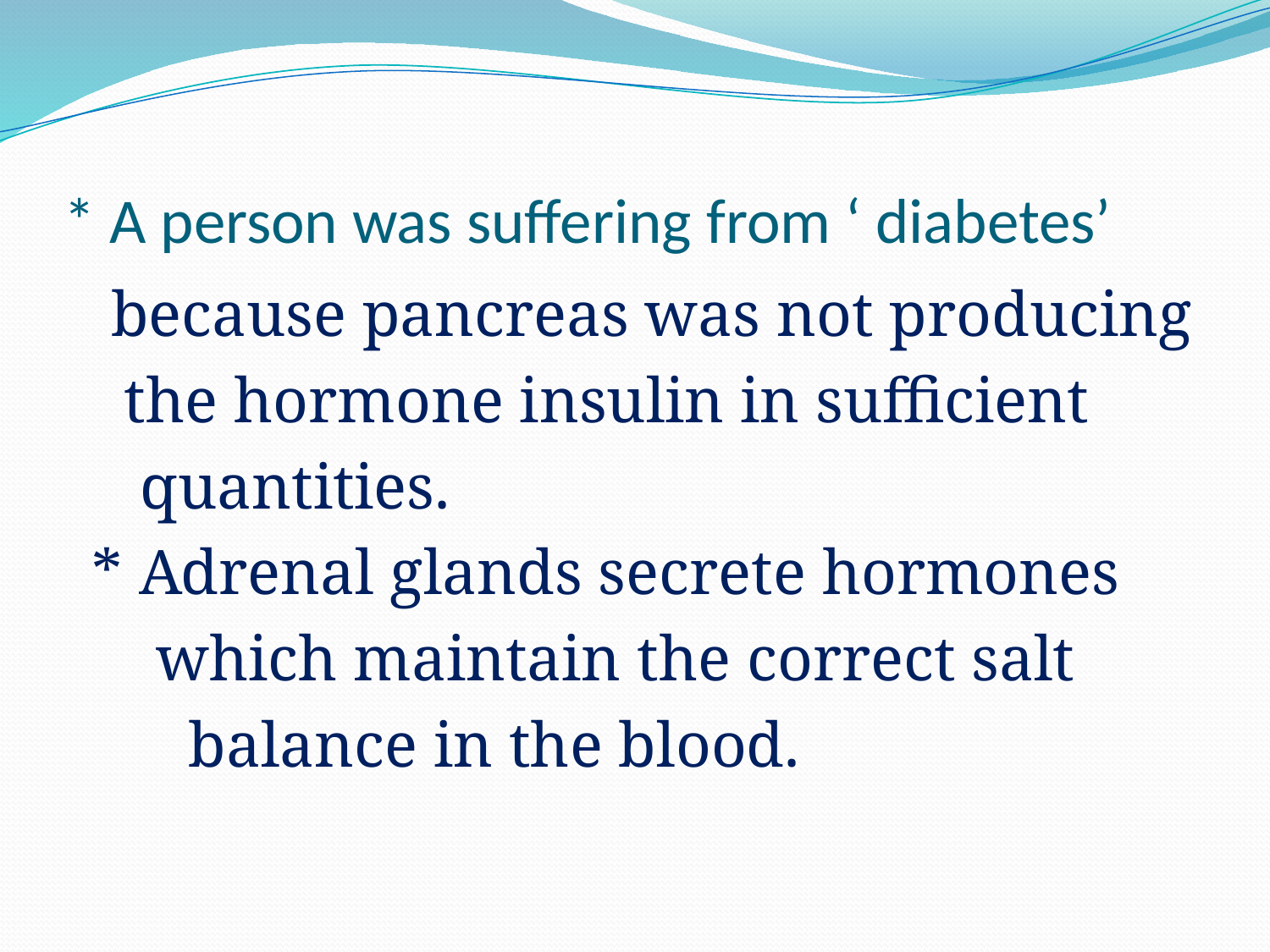

# * A person was suffering from ‘ diabetes’
   because pancreas was not producing
   the hormone insulin in sufficient
    quantities.
 * Adrenal glands secrete hormones
     which maintain the correct salt
       balance in the blood.